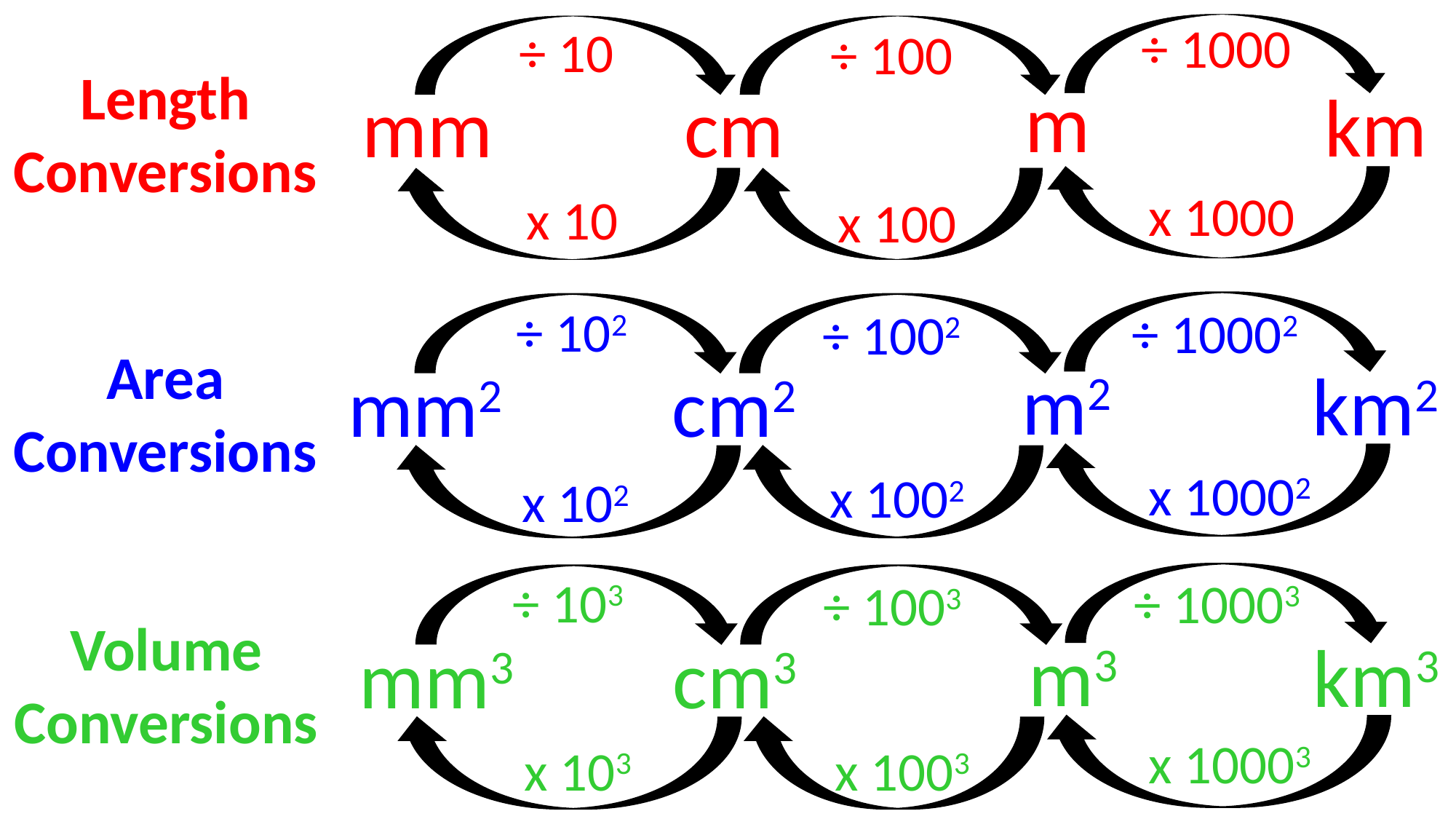

÷ 1000
÷ 10

÷ 100

Length Conversions
m
km
mm
cm

x 1000
x 10
x 100
÷ 102

÷ 10002

÷ 1002
Area Conversions
m2
km2
mm2
cm2

x 10002
x 1002
x 102
÷ 103

÷ 10003

÷ 1003
Volume Conversions
m3
km3
mm3
cm3

x 10003
x 103
x 1003